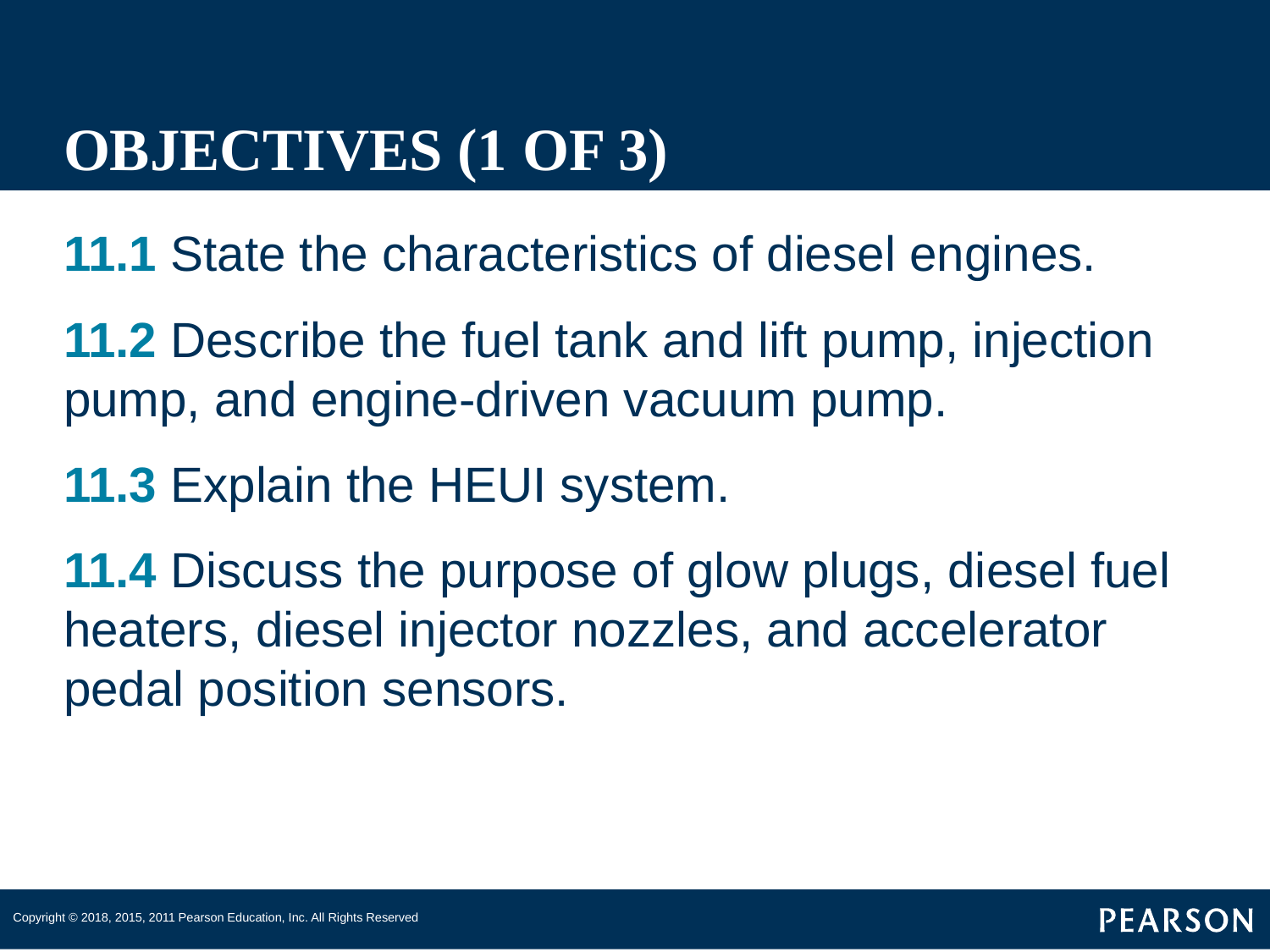

# OBJECTIVES (1 OF 3)
11.1 State the characteristics of diesel engines.
11.2 Describe the fuel tank and lift pump, injection pump, and engine-driven vacuum pump.
11.3 Explain the HEUI system.
11.4 Discuss the purpose of glow plugs, diesel fuel heaters, diesel injector nozzles, and accelerator pedal position sensors.